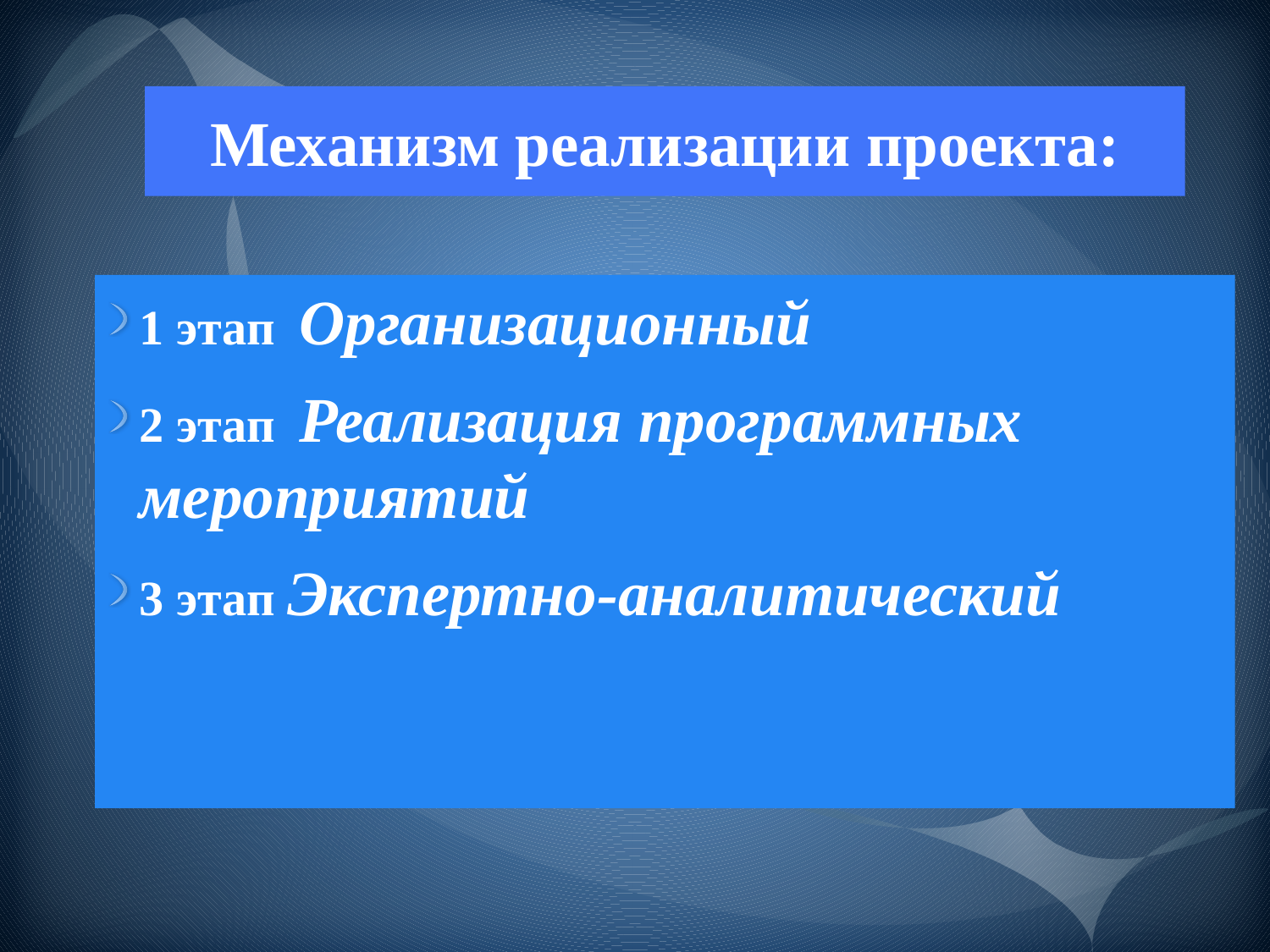

# Механизм реализации проекта:
1 этап  Организационный
2 этап  Реализация программных мероприятий
3 этап Экспертно-аналитический